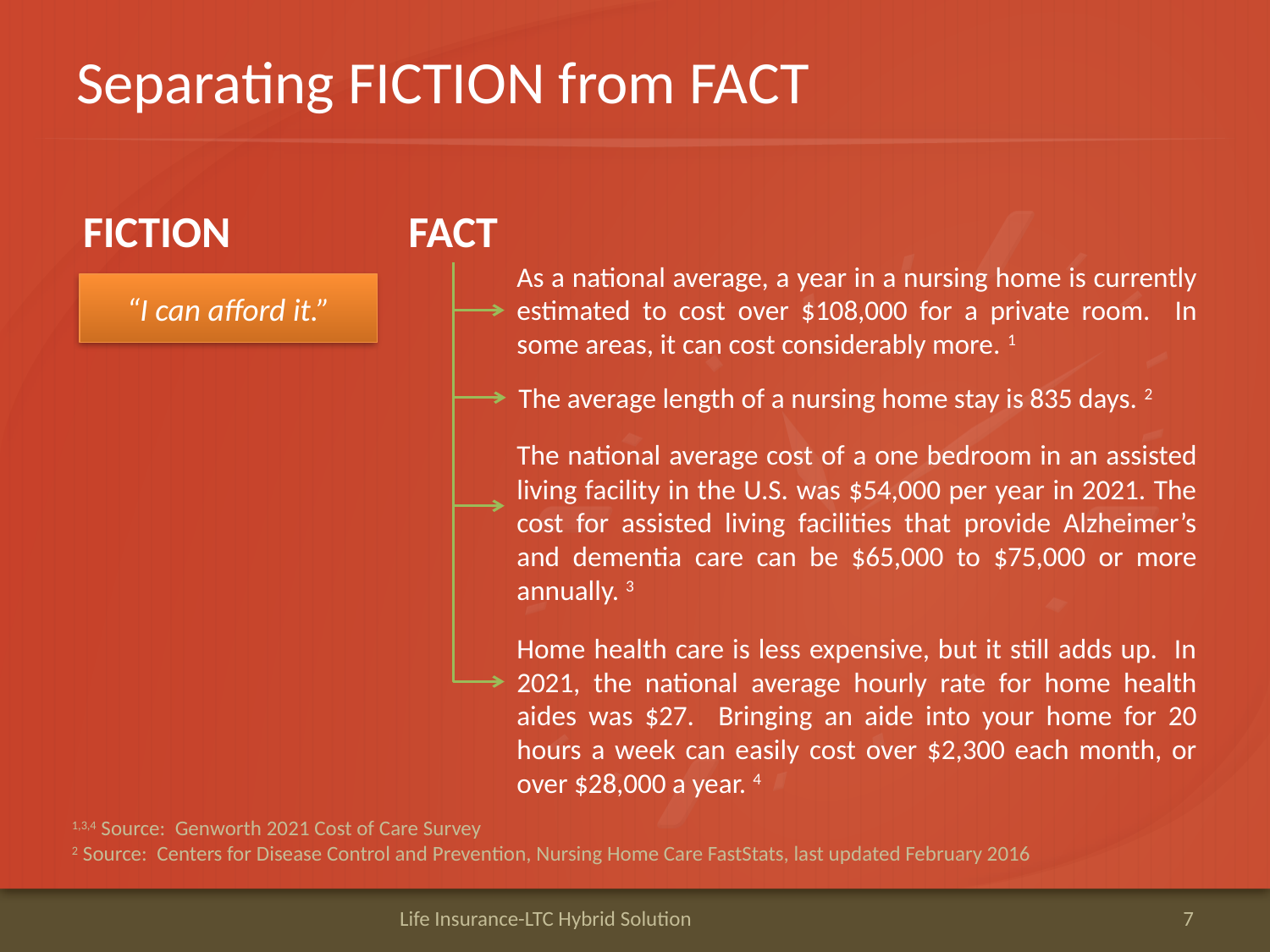

# Separating FICTION from FACT
FACT
FICTION
As a national average, a year in a nursing home is currently estimated to cost over $108,000 for a private room.  In some areas, it can cost considerably more. 1
“I can afford it.”
The average length of a nursing home stay is 835 days. 2
The national average cost of a one bedroom in an assisted living facility in the U.S. was $54,000 per year in 2021. The cost for assisted living facilities that provide Alzheimer’s and dementia care can be $65,000 to $75,000 or more annually. 3

Home health care is less expensive, but it still adds up.  In 2021, the national average hourly rate for home health aides was $27.  Bringing an aide into your home for 20 hours a week can easily cost over $2,300 each month, or over $28,000 a year. 4
1,3,4 Source:  Genworth 2021 Cost of Care Survey
2 Source:  Centers for Disease Control and Prevention, Nursing Home Care FastStats, last updated February 2016
Life Insurance-LTC Hybrid Solution
7